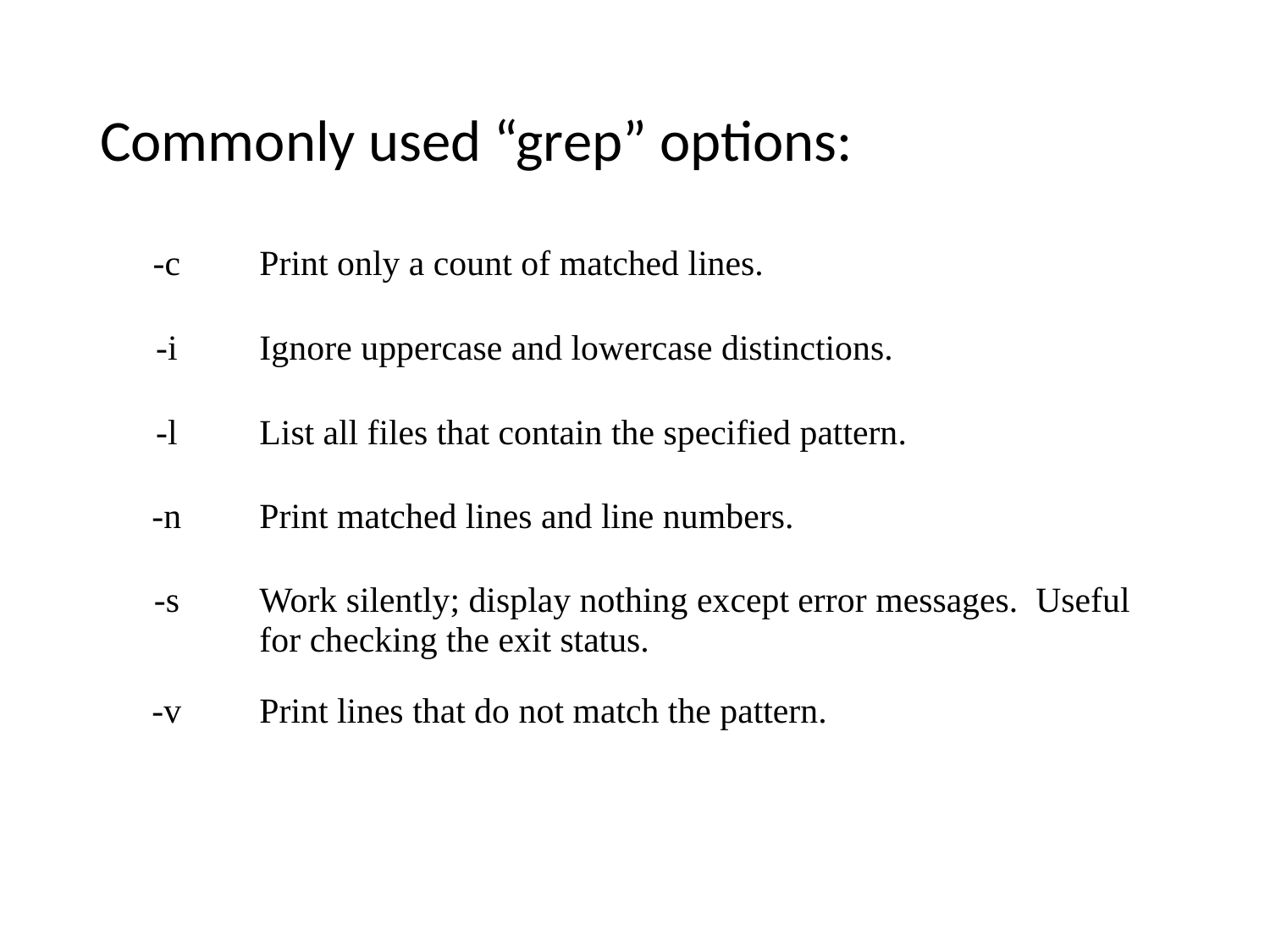

# Commonly used “grep” options:
| -c | Print only a count of matched lines. |
| --- | --- |
| -i | Ignore uppercase and lowercase distinctions. |
| -l | List all files that contain the specified pattern. |
| -n | Print matched lines and line numbers. |
| -s | Work silently; display nothing except error messages. Useful for checking the exit status. |
| -v | Print lines that do not match the pattern. |
21